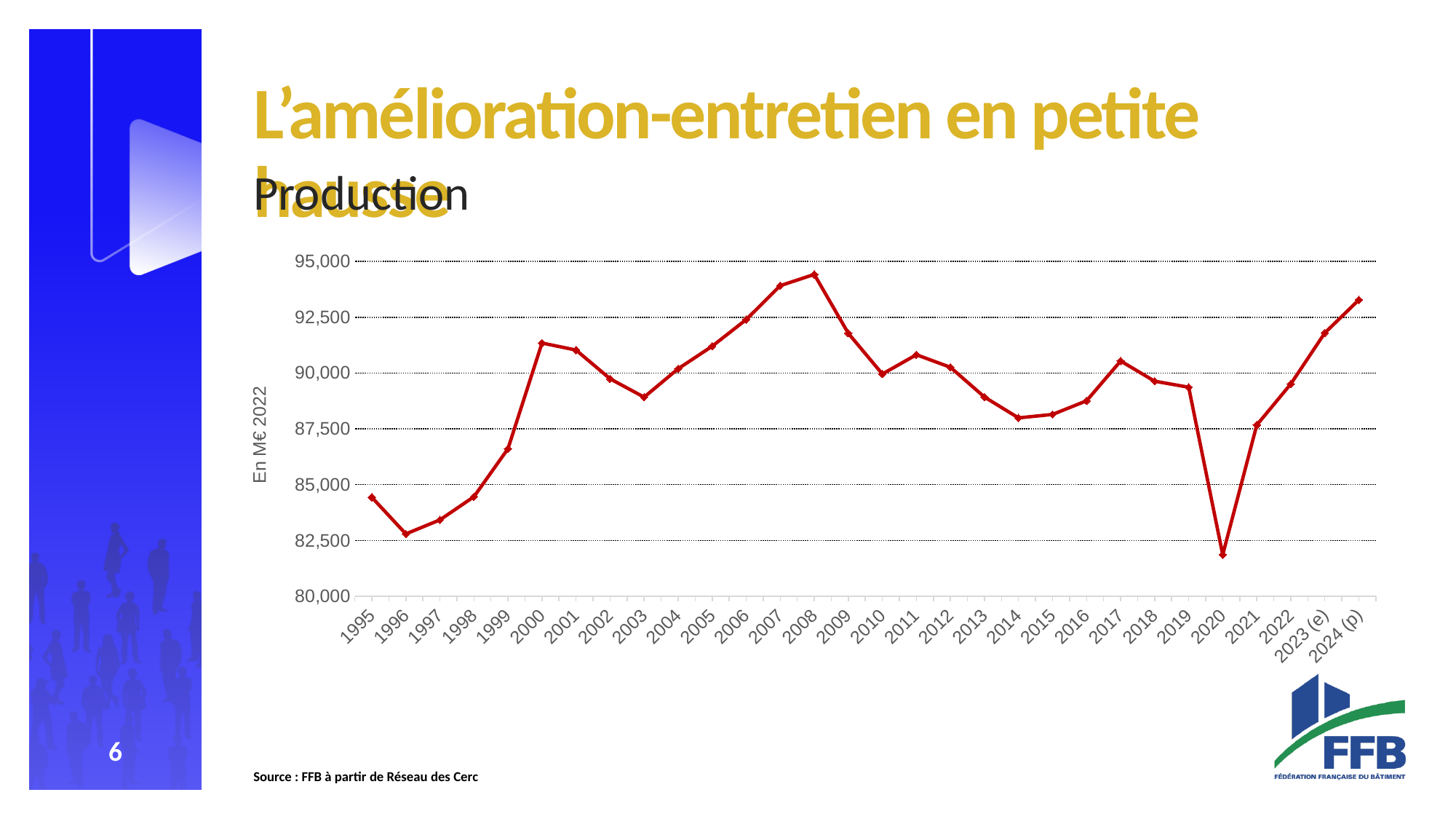

#
L’amélioration-entretien en petite hausse
Production

### Chart

| Category |  |
|---|---|
| 1995 | 84430.52455601144 |
| 1996 | 82789.45970733107 |
| 1997 | 83417.31001611536 |
| 1998 | 84455.9799423479 |
| 1999 | 86608.21774685834 |
| 2000 | 91344.10902992517 |
| 2001 | 91030.1783074893 |
| 2002 | 89741.61632848738 |
| 2003 | 88917.60673462781 |
| 2004 | 90191.9365178853 |
| 2005 | 91200.69567342591 |
| 2006 | 92394.67553276007 |
| 2007 | 93915.20161992036 |
| 2008 | 94416.63188262294 |
| 2009 | 91780.57030749603 |
| 2010 | 89954.72776355695 |
| 2011 | 90818.90913480052 |
| 2012 | 90256.6679959944 |
| 2013 | 88924.7424762277 |
| 2014 | 87991.02834579248 |
| 2015 | 88144.37626293588 |
| 2016 | 88753.88115161913 |
| 2017 | 90537.67707834698 |
| 2018 | 89632.30030756354 |
| 2019 | 89363.40340664083 |
| 2020 | 81856.877520483 |
| 2021 | 87668.71582443728 |
| 2022 | 89509.75885675047 |
| 2023 (e) | 91796.19766085579 |
| 2024 (p) | 93276.94269114667 |
Source : FFB à partir de Réseau des Cerc